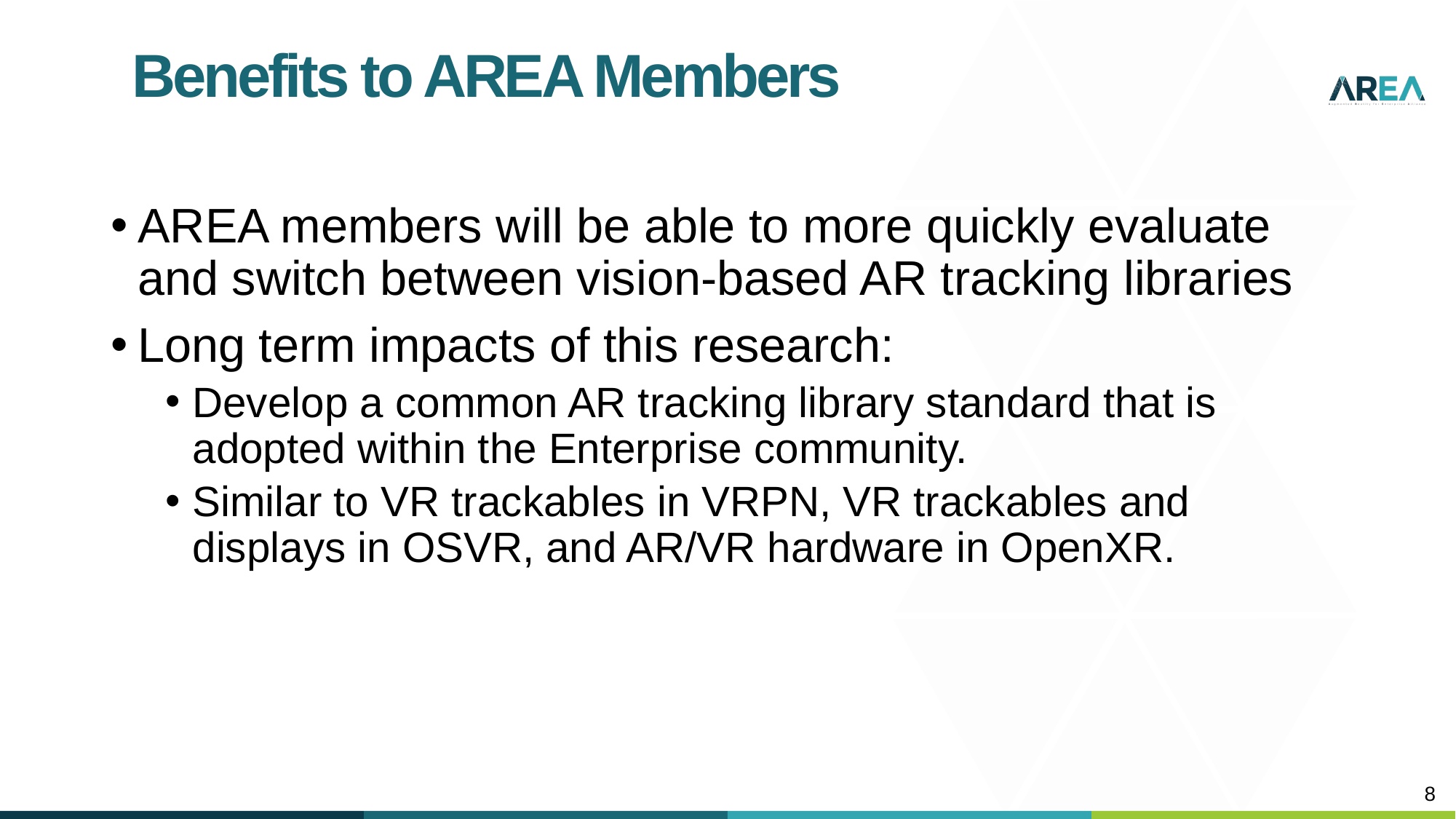

Benefits to AREA Members
AREA members will be able to more quickly evaluate and switch between vision-based AR tracking libraries
Long term impacts of this research:
Develop a common AR tracking library standard that is adopted within the Enterprise community.
Similar to VR trackables in VRPN, VR trackables and displays in OSVR, and AR/VR hardware in OpenXR.
8